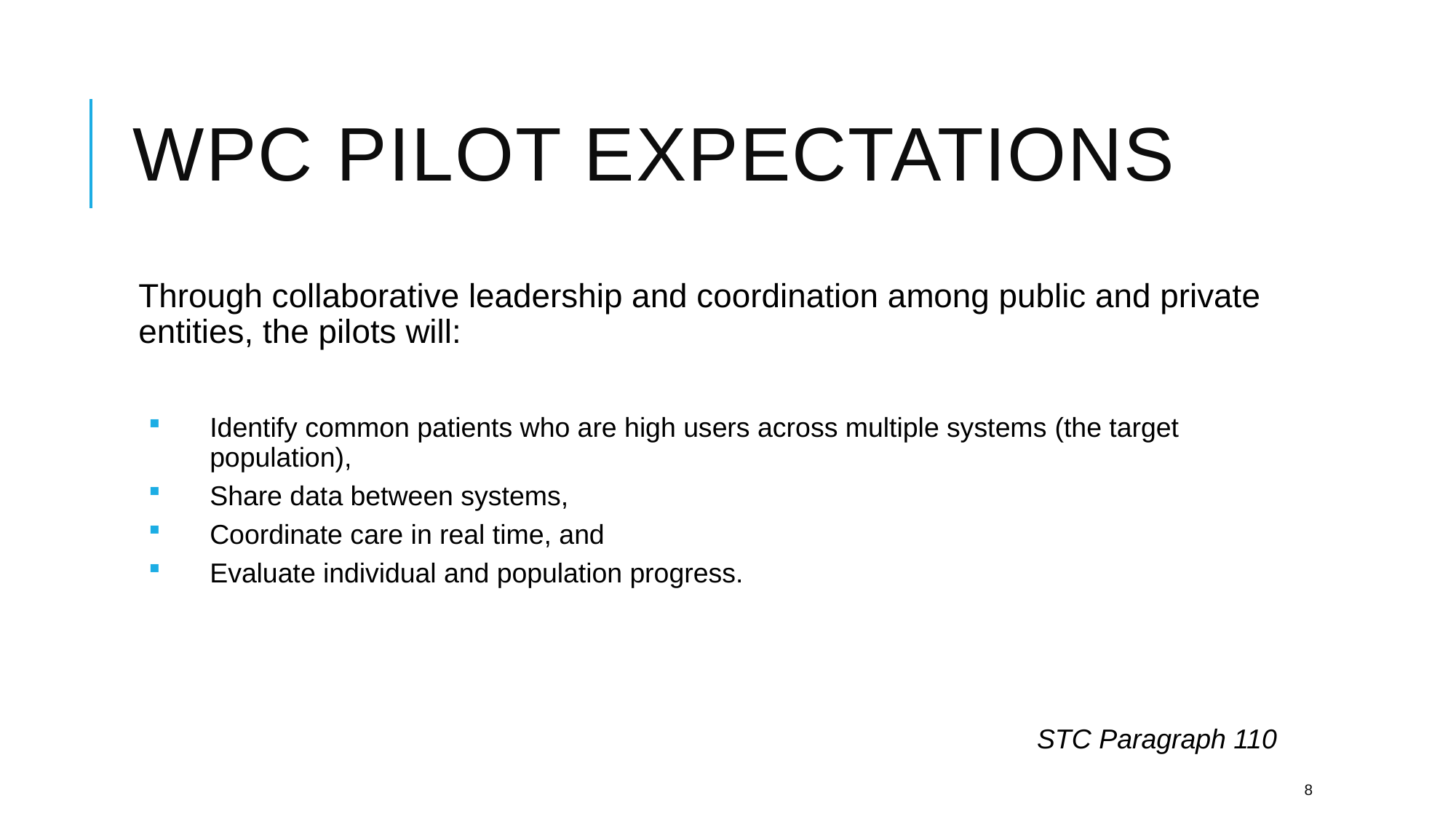

# WPC Pilot expectations
Through collaborative leadership and coordination among public and private entities, the pilots will:

Identify common patients who are high users across multiple systems (the target population),
Share data between systems,
Coordinate care in real time, and
Evaluate individual and population progress.

STC Paragraph 110

8